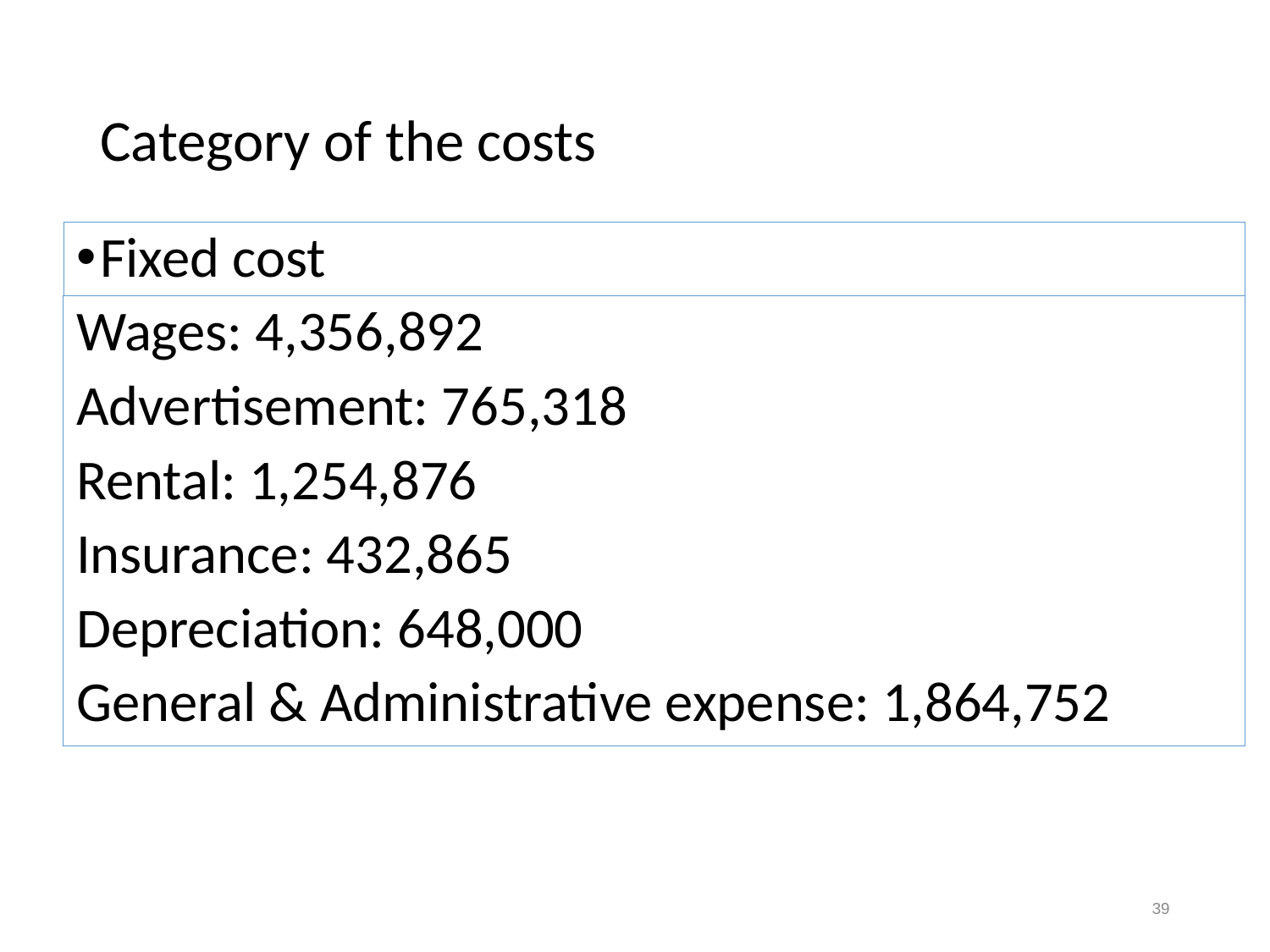

# Category of the costs
Fixed cost
Wages: 4,356,892
Advertisement: 765,318
Rental: 1,254,876
Insurance: 432,865
Depreciation: 648,000
General & Administrative expense: 1,864,752
39